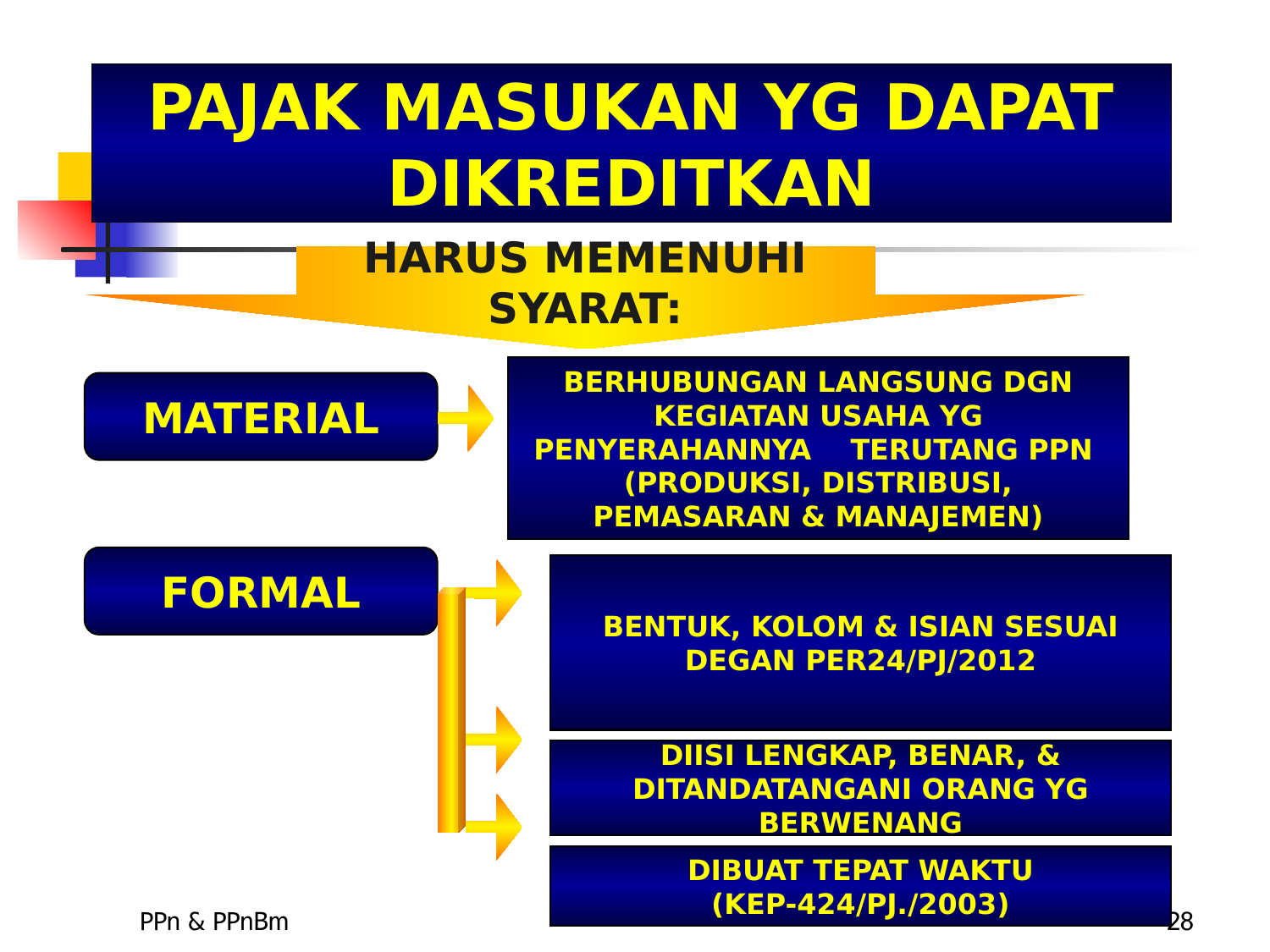

PAJAK MASUKAN YG DAPAT DIKREDITKAN
HARUS MEMENUHI SYARAT:
BERHUBUNGAN LANGSUNG DGN KEGIATAN USAHA YG PENYERAHANNYA    TERUTANG PPN
(PRODUKSI, DISTRIBUSI, PEMASARAN & MANAJEMEN)
MATERIAL

FORMAL
BENTUK, KOLOM & ISIAN SESUAI DEGAN PER24/PJ/2012

DIISI LENGKAP, BENAR, & DITANDATANGANI ORANG YG BERWENANG

DIBUAT TEPAT WAKTU
(KEP-424/PJ./2003)
PPn & PPnBm
28